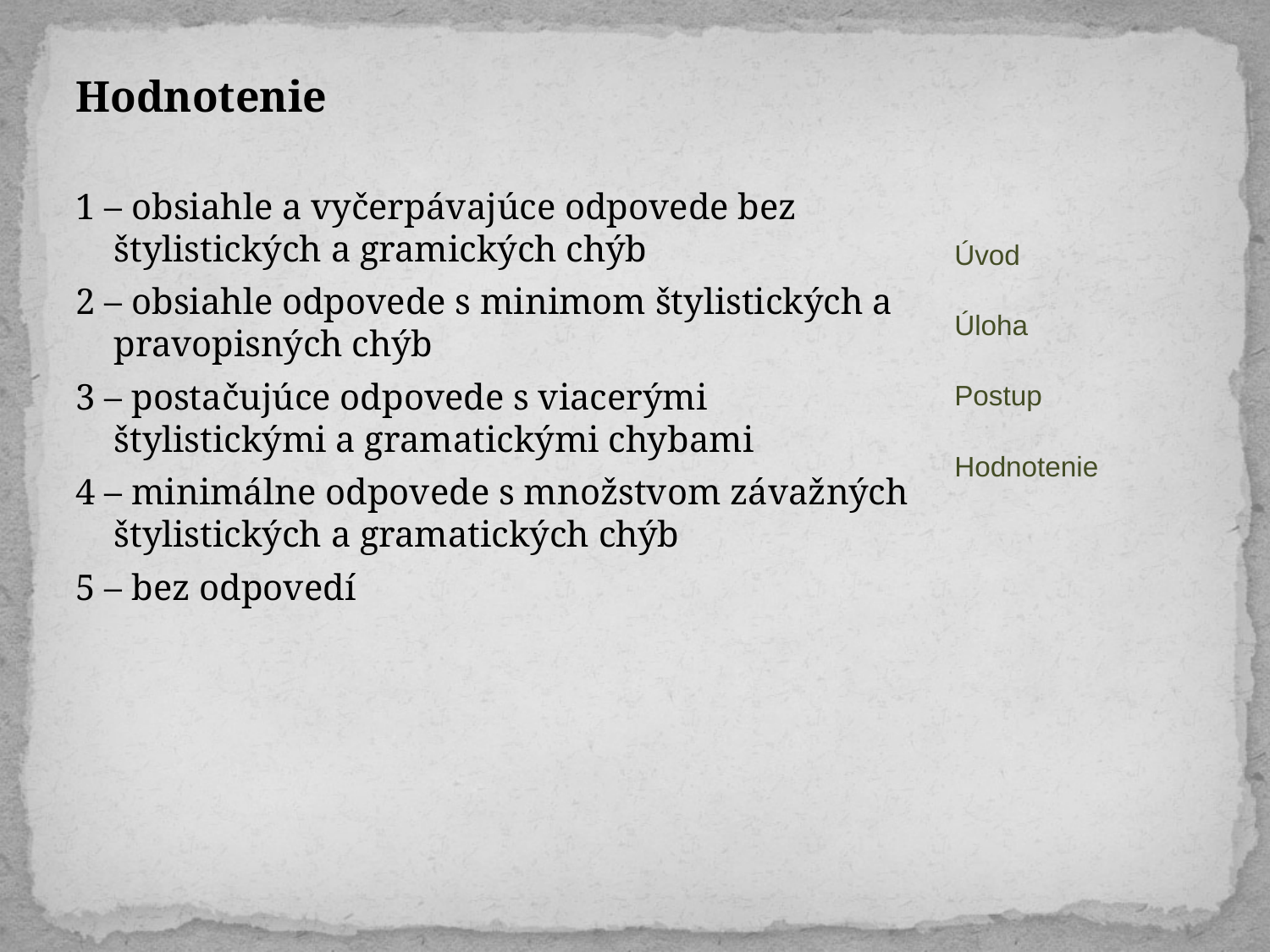

Hodnotenie

1 – obsiahle a vyčerpávajúce odpovede bez štylistických a gramických chýb
2 – obsiahle odpovede s minimom štylistických a pravopisných chýb
3 – postačujúce odpovede s viacerými štylistickými a gramatickými chybami
4 – minimálne odpovede s množstvom závažných štylistických a gramatických chýb
5 – bez odpovedí

Úvod
Úloha
Postup
Hodnotenie